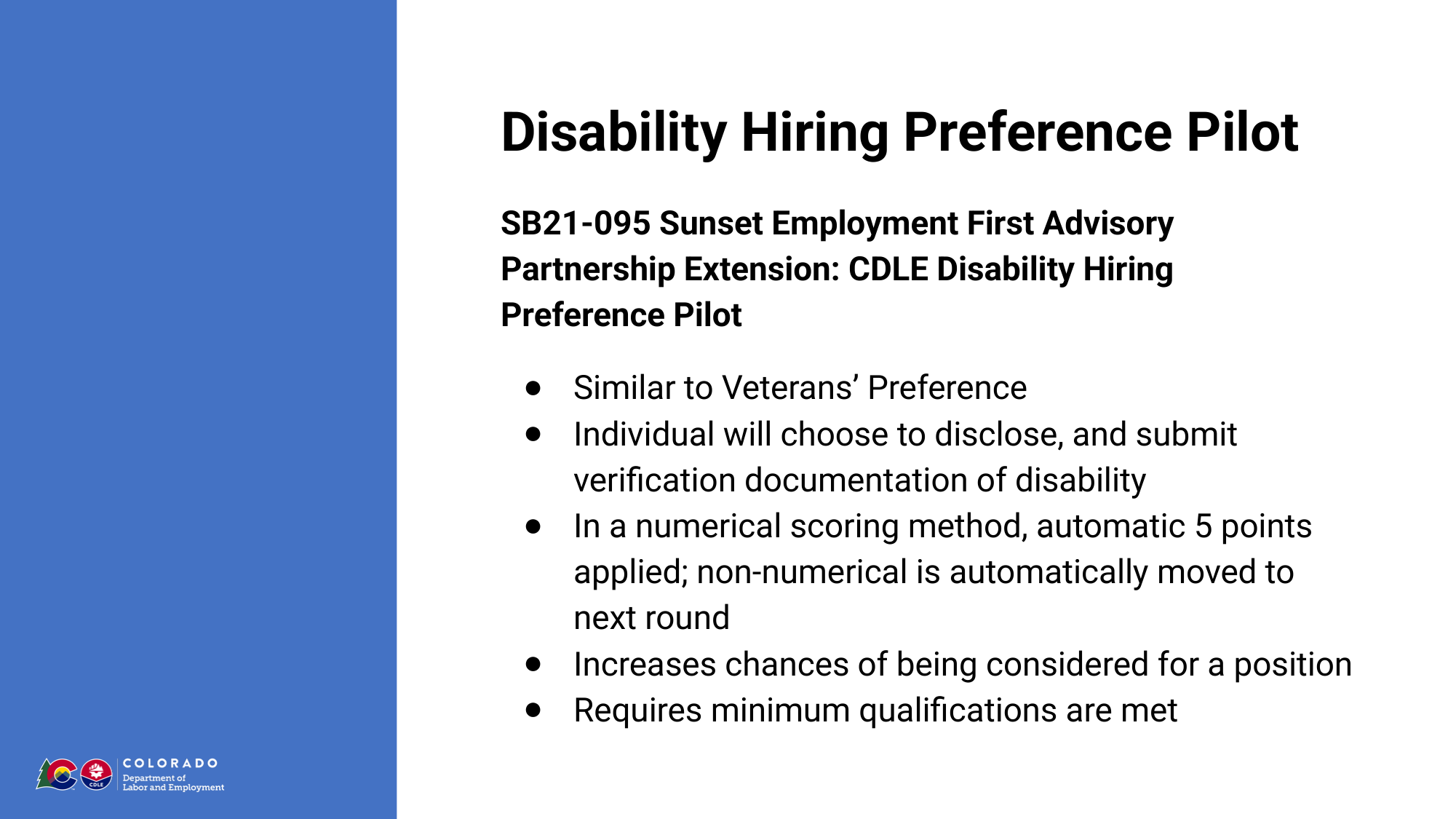

# Disability Hiring Preference Pilot
SB21-095 Sunset Employment First Advisory Partnership Extension: CDLE Disability Hiring Preference Pilot
Similar to Veterans’ Preference
Individual will choose to disclose, and submit verification documentation of disability
In a numerical scoring method, automatic 5 points applied; non-numerical is automatically moved to next round
Increases chances of being considered for a position
Requires minimum qualifications are met